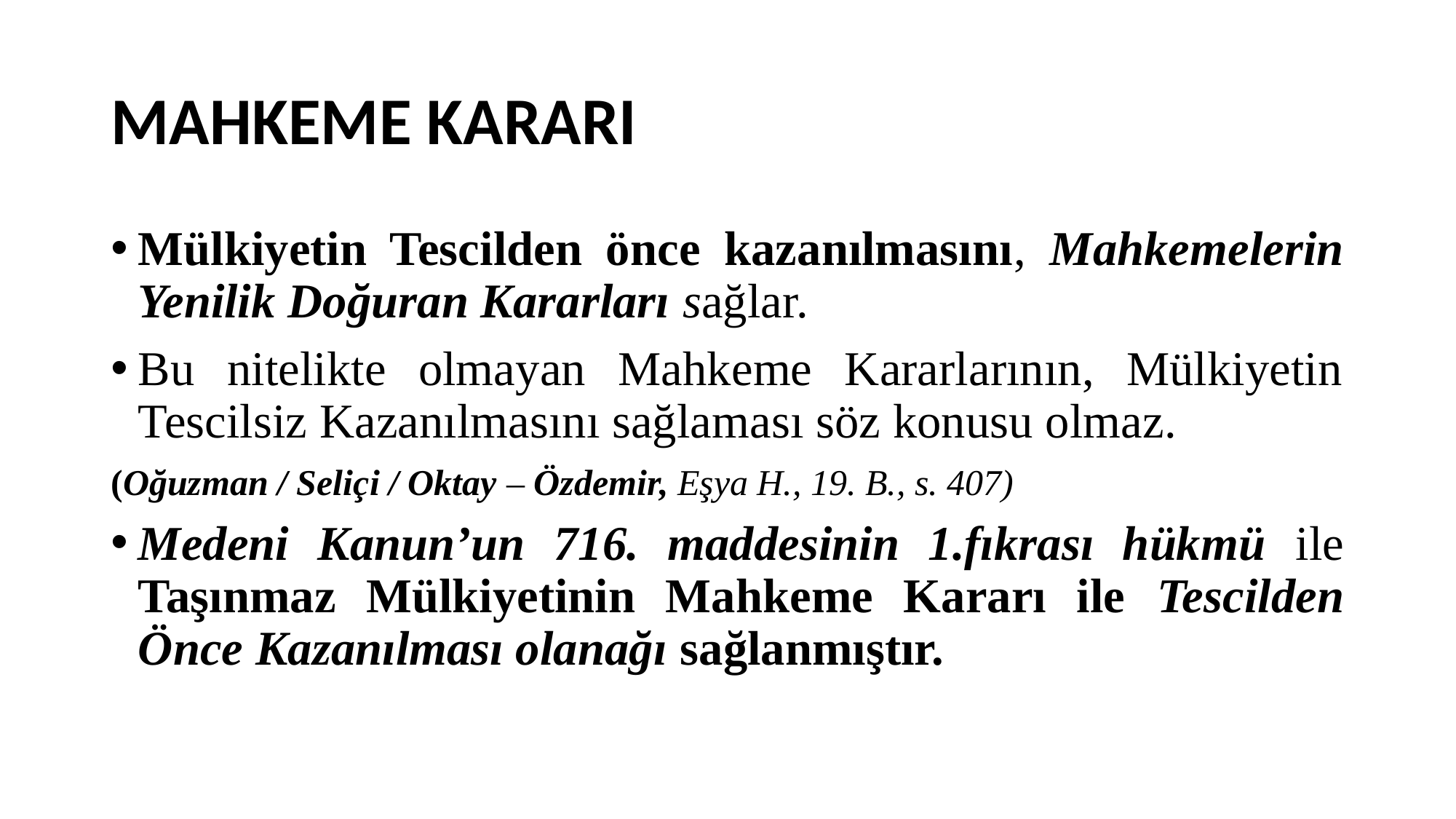

# MAHKEME KARARI
Mülkiyetin Tescilden önce kazanılmasını, Mahkemelerin Yenilik Doğuran Kararları sağlar.
Bu nitelikte olmayan Mahkeme Kararlarının, Mülkiyetin Tescilsiz Kazanılmasını sağlaması söz konusu olmaz.
(Oğuzman / Seliçi / Oktay – Özdemir, Eşya H., 19. B., s. 407)
Medeni Kanun’un 716. maddesinin 1.fıkrası hükmü ile Taşınmaz Mülkiyetinin Mahkeme Kararı ile Tescilden Önce Kazanılması olanağı sağlanmıştır.